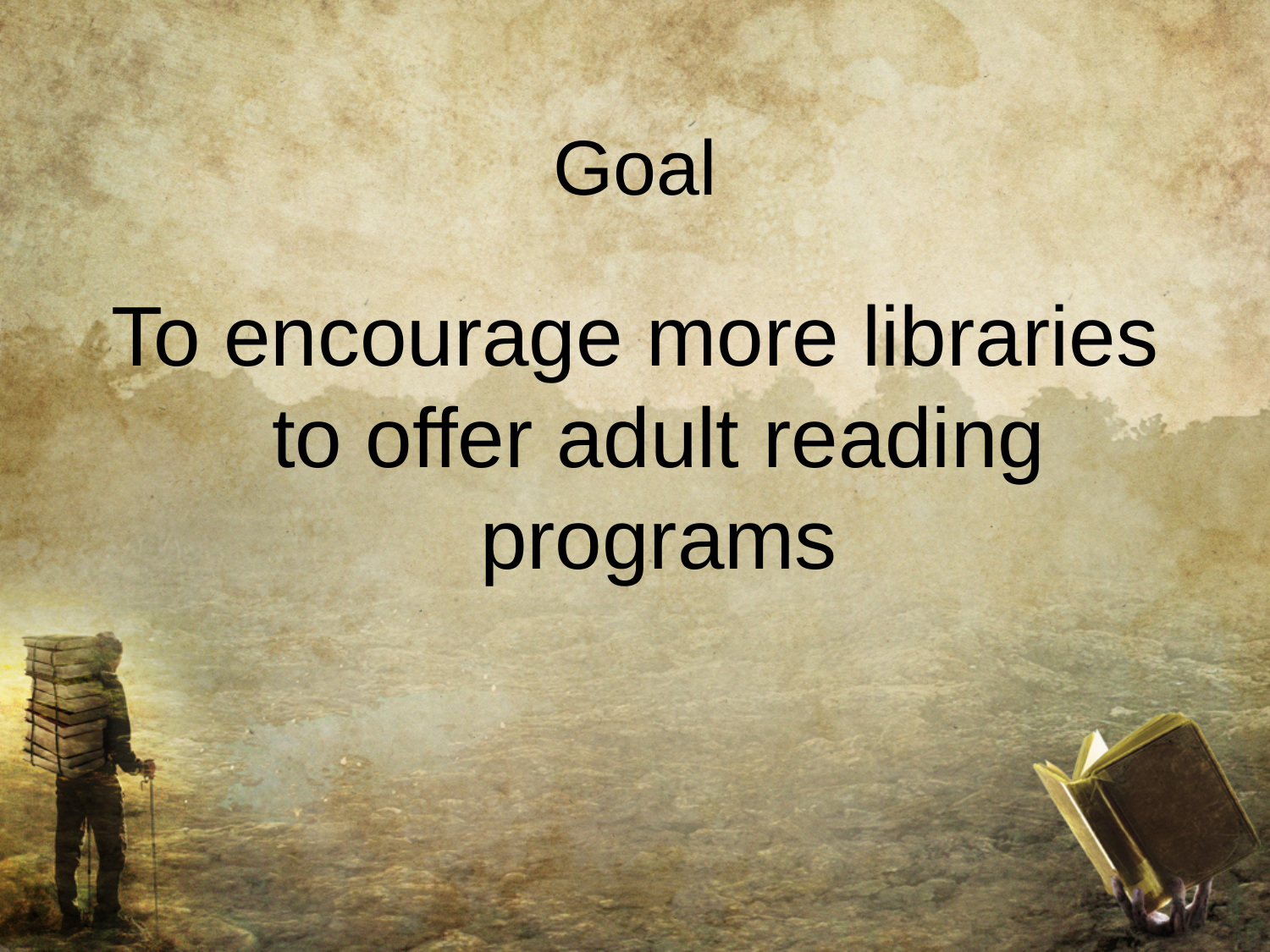

# Goal
To encourage more libraries to offer adult reading programs